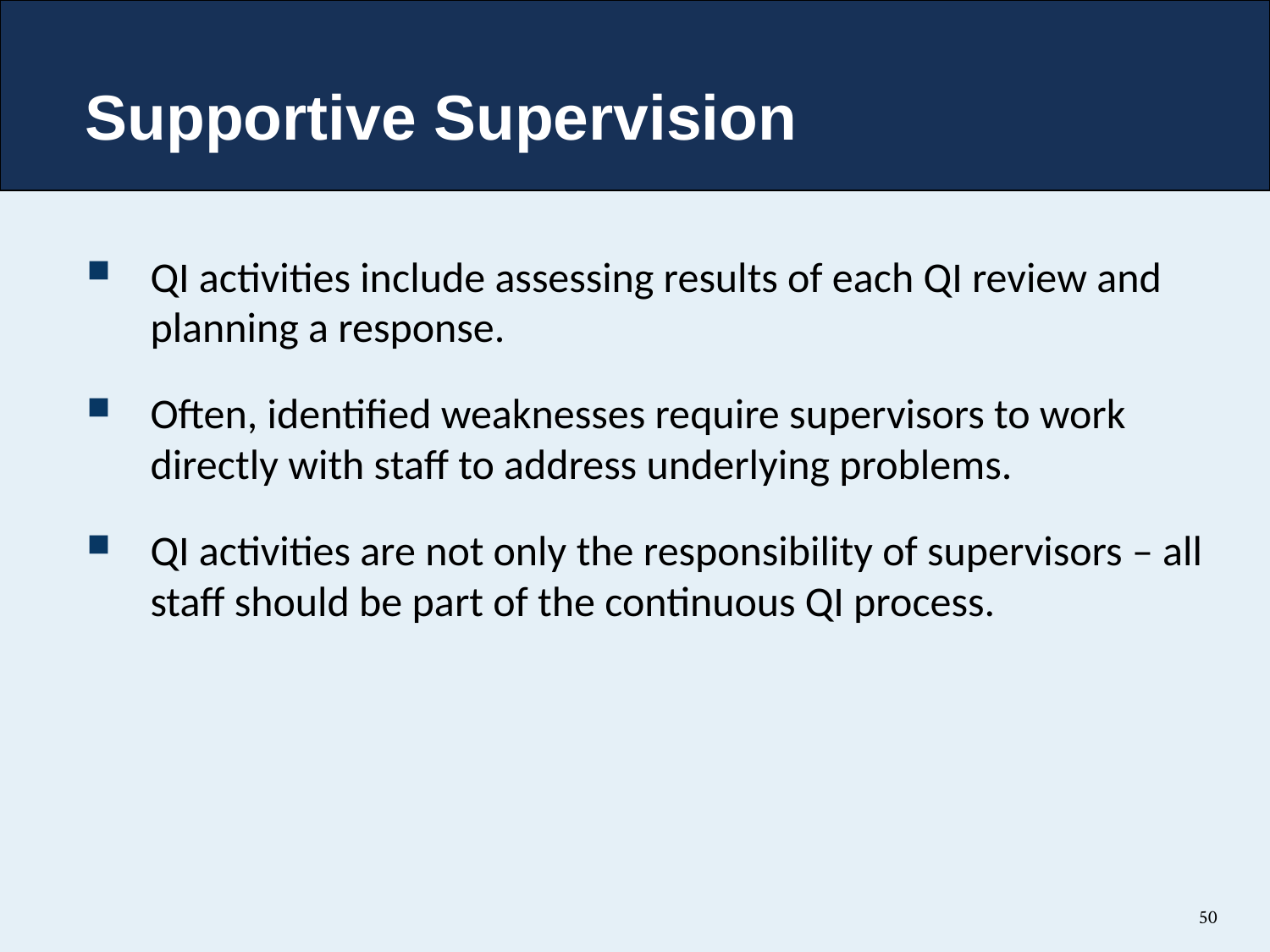

# Supportive Supervision
QI activities include assessing results of each QI review and planning a response.
Often, identified weaknesses require supervisors to work directly with staff to address underlying problems.
QI activities are not only the responsibility of supervisors – all staff should be part of the continuous QI process.

50